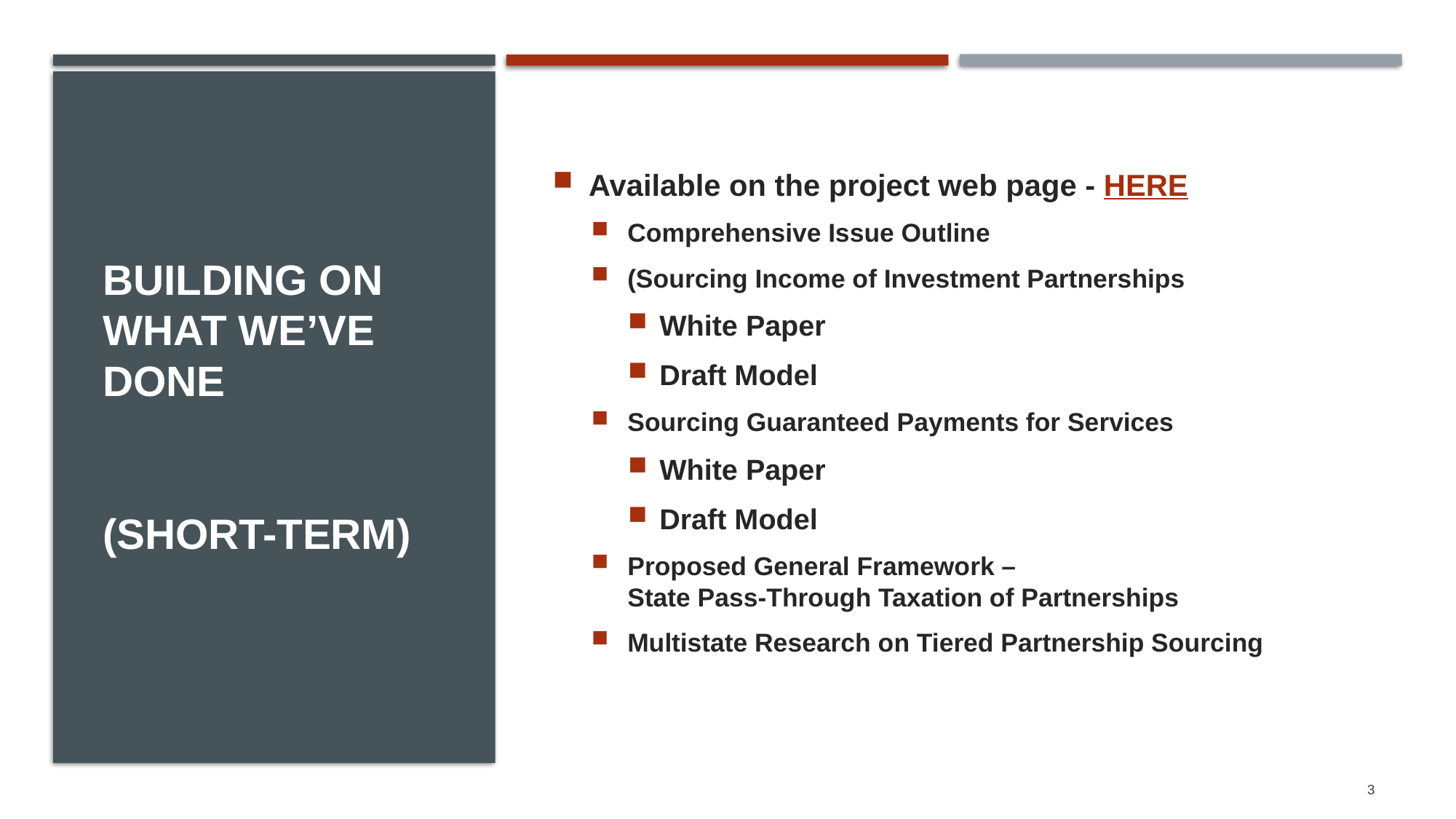

Available on the project web page - HERE
Comprehensive Issue Outline
(Sourcing Income of Investment Partnerships
White Paper
Draft Model
Sourcing Guaranteed Payments for Services
White Paper
Draft Model
Proposed General Framework –
State Pass-Through Taxation of Partnerships
Multistate Research on Tiered Partnership Sourcing
# Building on what We’ve Done (Short-Term)
3